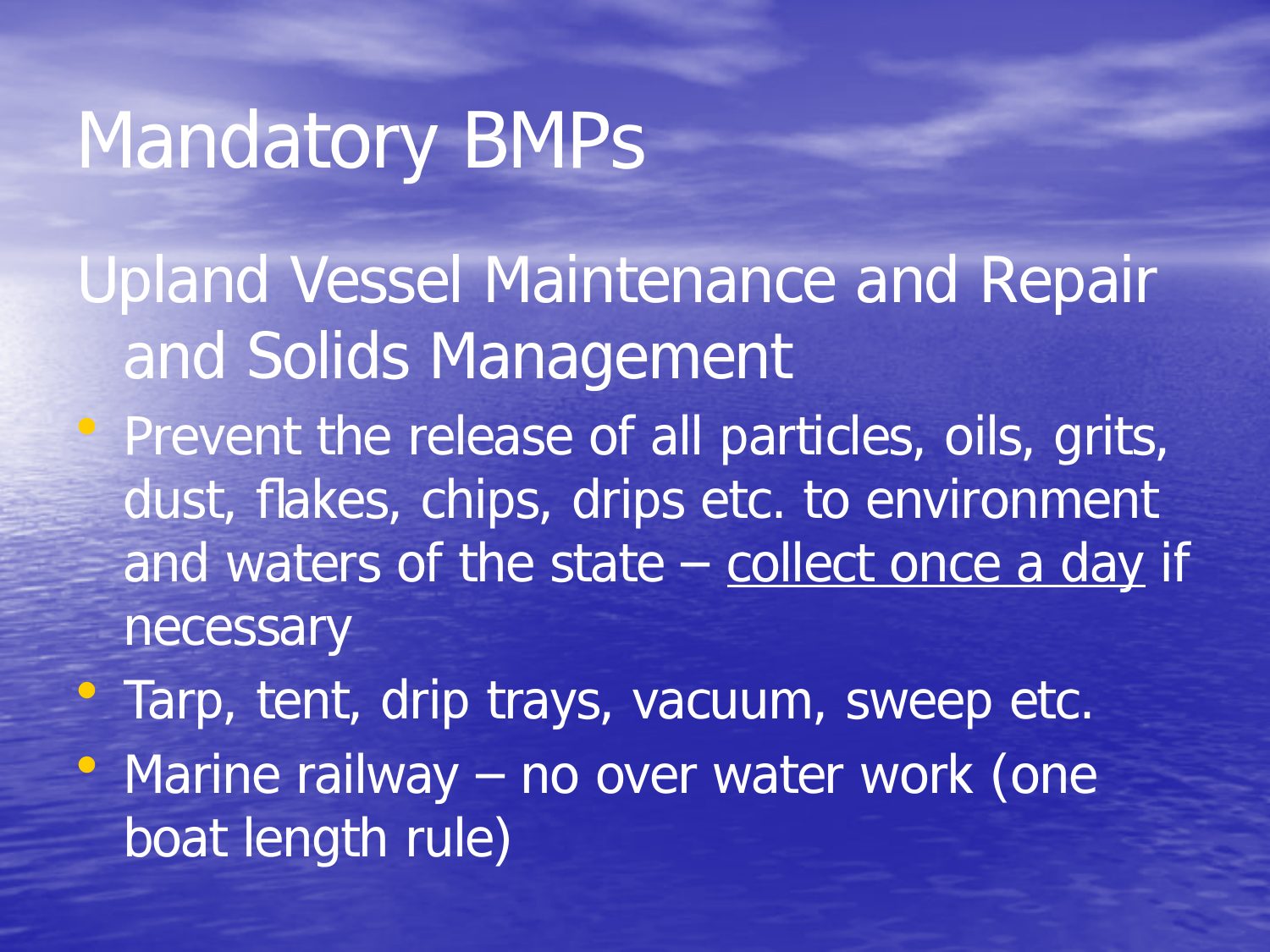

# Mandatory BMPs
Upland Vessel Maintenance and Repair and Solids Management
Prevent the release of all particles, oils, grits, dust, flakes, chips, drips etc. to environment and waters of the state – collect once a day if necessary
Tarp, tent, drip trays, vacuum, sweep etc.
Marine railway – no over water work (one boat length rule)